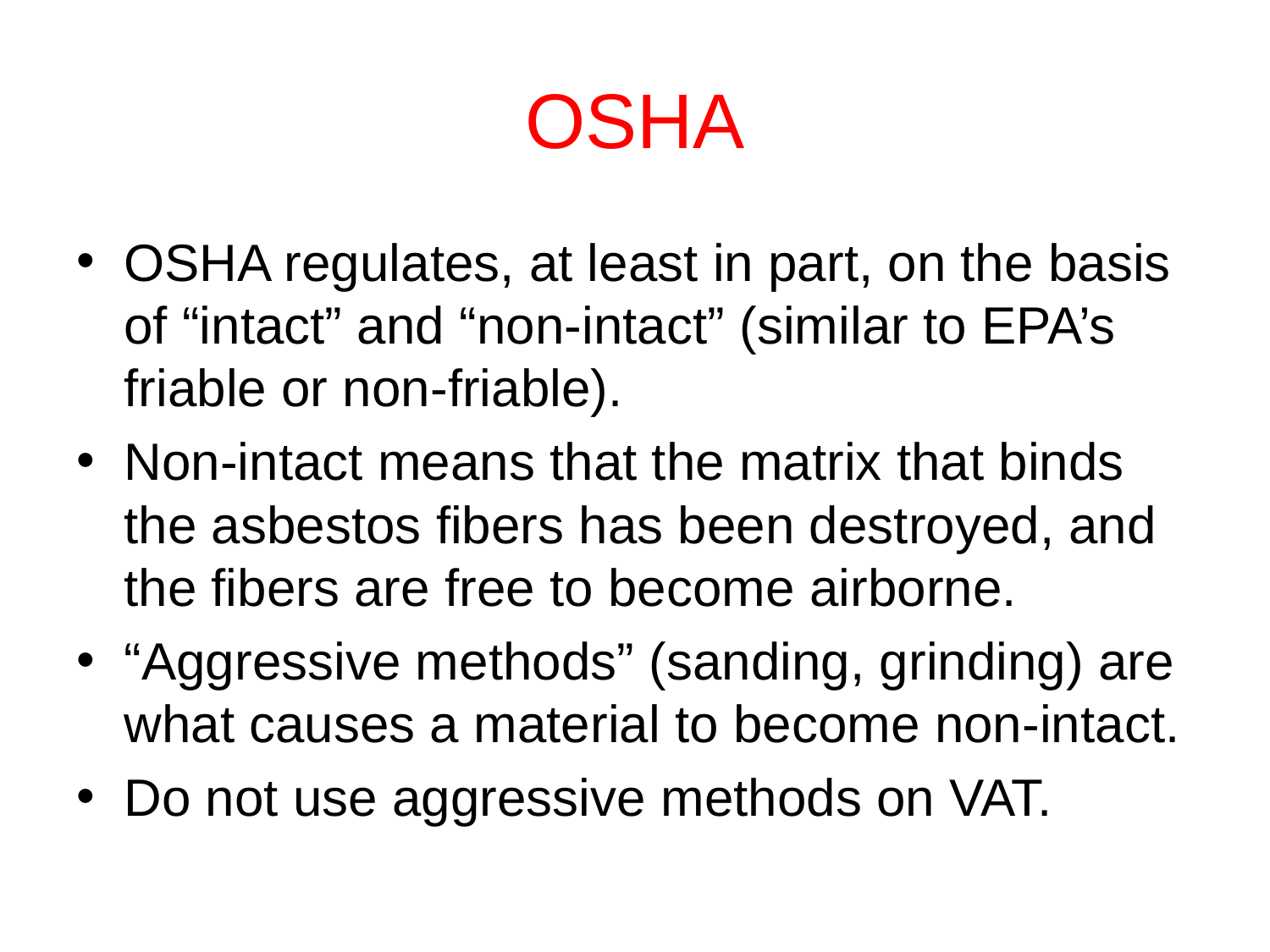

# OSHA
OSHA regulates, at least in part, on the basis of “intact” and “non-intact” (similar to EPA’s friable or non-friable).
Non-intact means that the matrix that binds the asbestos fibers has been destroyed, and the fibers are free to become airborne.
“Aggressive methods” (sanding, grinding) are what causes a material to become non-intact.
Do not use aggressive methods on VAT.